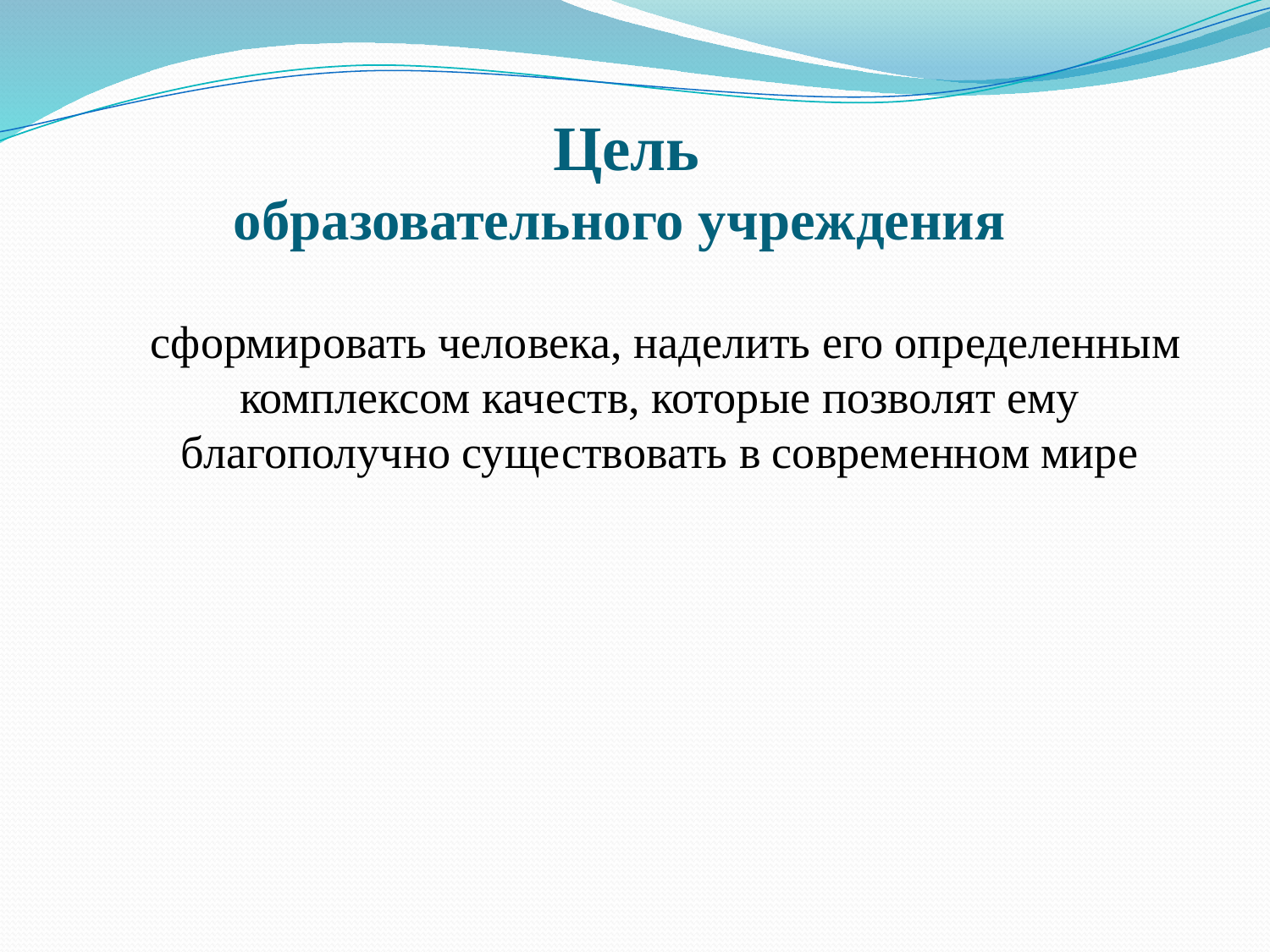

Цель
образовательного учреждения
 сформировать человека, наделить его определенным комплексом качеств, которые позволят ему благополучно существовать в современном мире